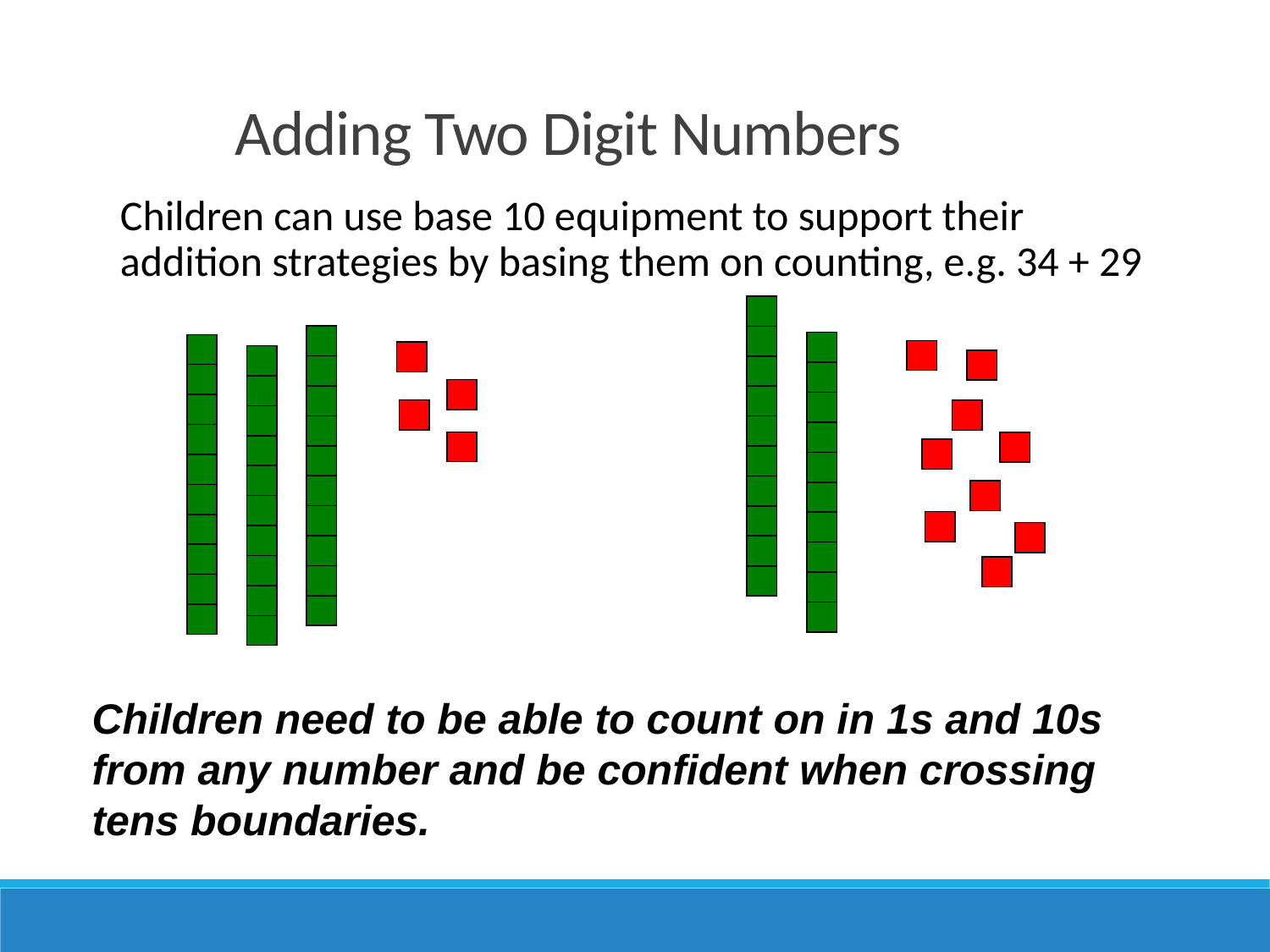

Adding Two Digit Numbers
Children can use base 10 equipment to support their addition strategies by basing them on counting, e.g. 34 + 29

Children need to be able to count on in 1s and 10s from any number and be confident when crossing tens boundaries.